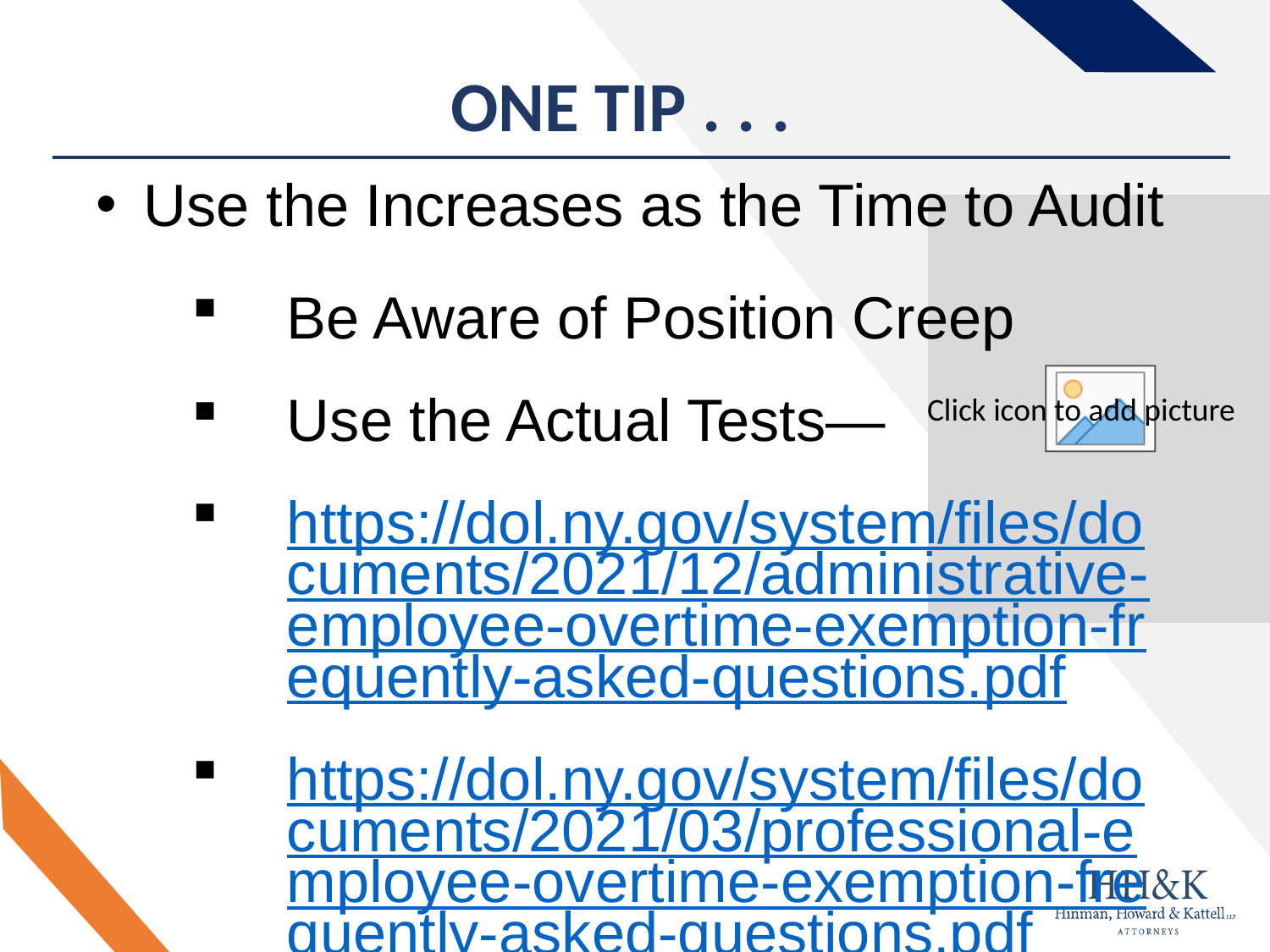

# ONE TIP . . .
Use the Increases as the Time to Audit
Be Aware of Position Creep
Use the Actual Tests—
https://dol.ny.gov/system/files/documents/2021/12/administrative-employee-overtime-exemption-frequently-asked-questions.pdf
https://dol.ny.gov/system/files/documents/2021/03/professional-employee-overtime-exemption-frequently-asked-questions.pdf
https://dol.ny.gov/system/files/documents/2021/03/executive-employee-overtime-exemption-frequently-asked-questions.pdf